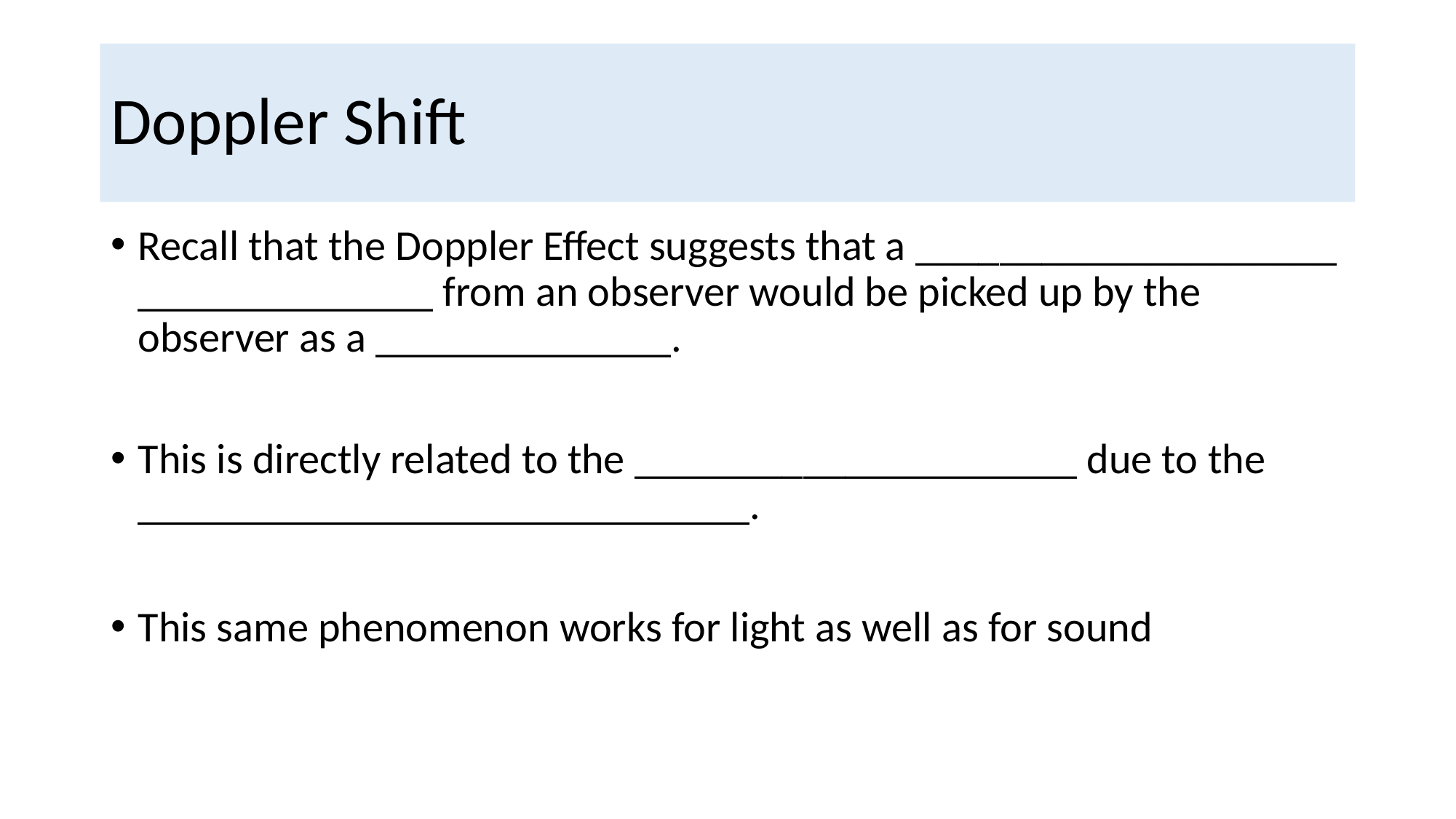

# Doppler Shift
Recall that the Doppler Effect suggests that a ____________________ ______________ from an observer would be picked up by the observer as a ______________.

This is directly related to the _____________________ due to the _____________________________.

This same phenomenon works for light as well as for sound